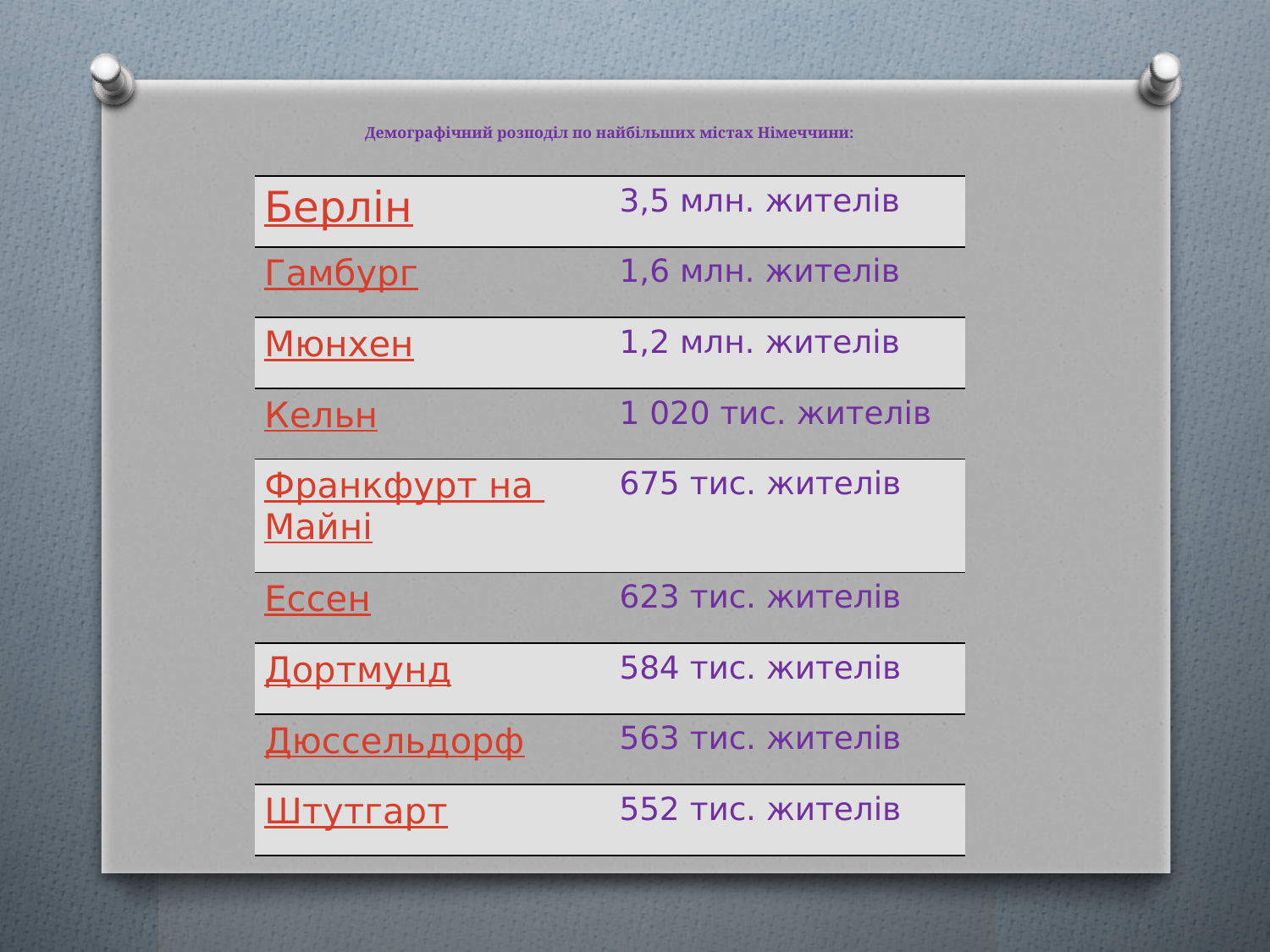

# Демографічний розподіл по найбільших містах Німеччини:
| Берлін | 3,5 млн. жителів |
| --- | --- |
| Гамбург | 1,6 млн. жителів |
| Мюнхен | 1,2 млн. жителів |
| Кельн | 1 020 тис. жителів |
| Франкфурт на Майні | 675 тис. жителів |
| Ессен | 623 тис. жителів |
| Дортмунд | 584 тис. жителів |
| Дюссельдорф | 563 тис. жителів |
| Штутгарт | 552 тис. жителів |